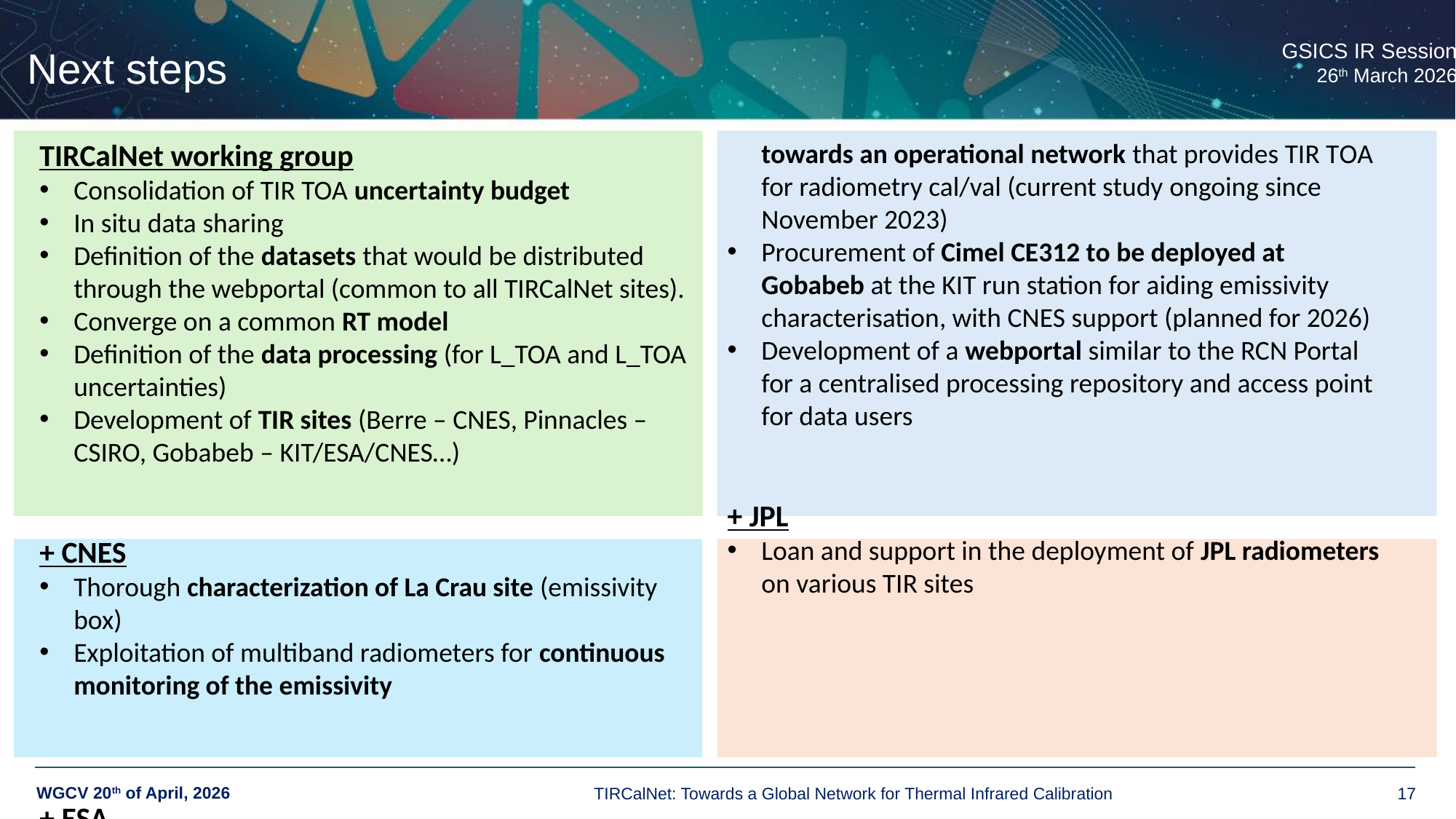

Next steps

TIRCalNet working group
Consolidation of TIR TOA uncertainty budget
In situ data sharing
Definition of the datasets that would be distributed through the webportal (common to all TIRCalNet sites).
Converge on a common RT model
Definition of the data processing (for L_TOA and L_TOA uncertainties)
Development of TIR sites (Berre – CNES, Pinnacles – CSIRO, Gobabeb – KIT/ESA/CNES…)

+ CNES
Thorough characterization of La Crau site (emissivity box)
Exploitation of multiband radiometers for continuous monitoring of the emissivity

+ ESA
Development of a site prototype design and a roadmap towards an operational network that provides TIR TOA for radiometry cal/val (current study ongoing since November 2023)
Procurement of Cimel CE312 to be deployed at Gobabeb at the KIT run station for aiding emissivity characterisation, with CNES support (planned for 2026)
Development of a webportal similar to the RCN Portal for a centralised processing repository and access point for data users

+ JPL
Loan and support in the deployment of JPL radiometers on various TIR sites

17
TIRCalNet: Towards a Global Network for Thermal Infrared Calibration